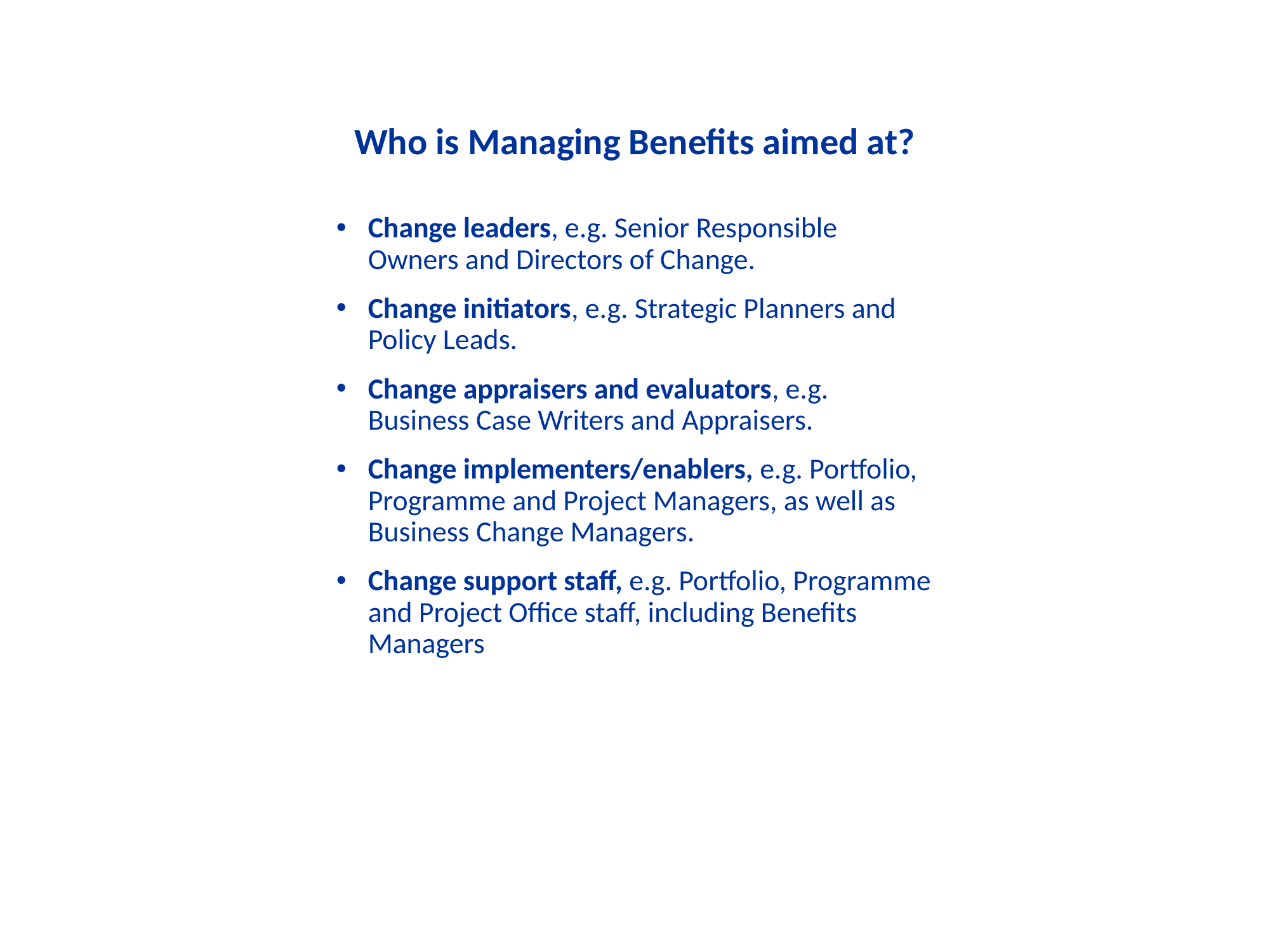

# Who is Managing Benefits aimed at?
Change leaders, e.g. Senior Responsible Owners and Directors of Change.
Change initiators, e.g. Strategic Planners and Policy Leads.
Change appraisers and evaluators, e.g. Business Case Writers and Appraisers.
Change implementers/enablers, e.g. Portfolio, Programme and Project Managers, as well as Business Change Managers.
Change support staff, e.g. Portfolio, Programme and Project Office staff, including Benefits Managers